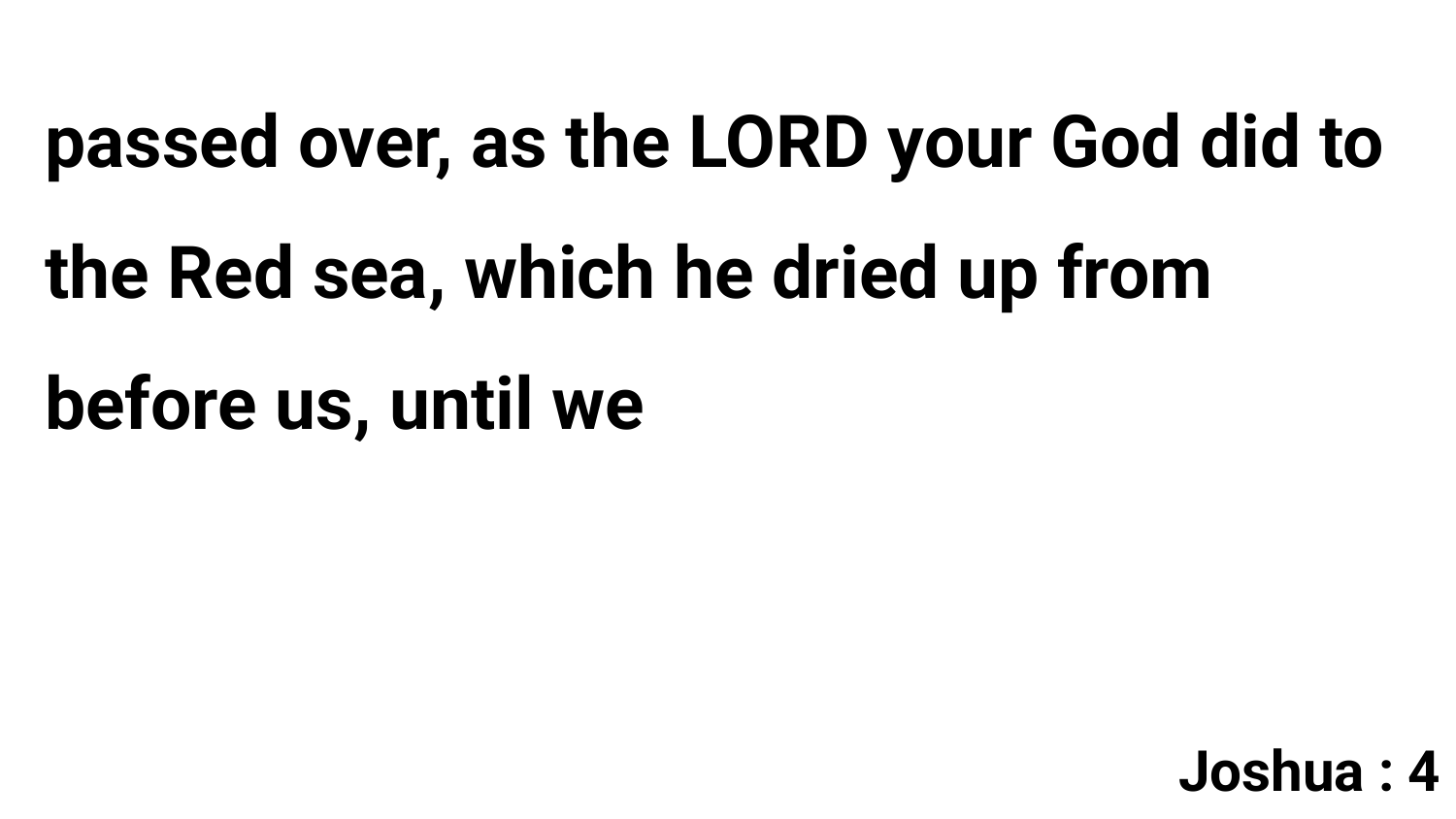

passed over, as the LORD your God did to the Red sea, which he dried up from before us, until we
Joshua : 4